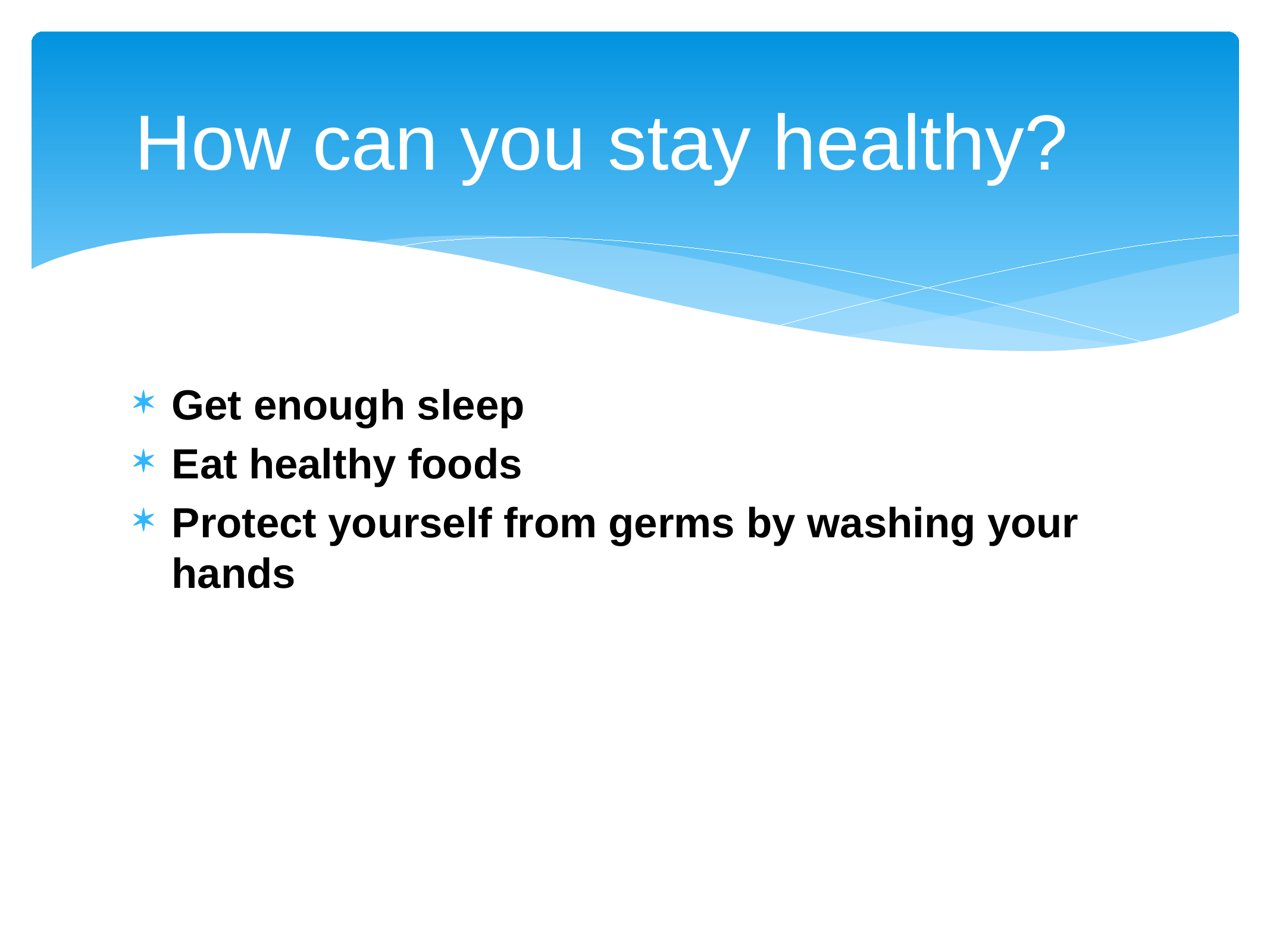

# How can you stay healthy?
Get enough sleep
Eat healthy foods
Protect yourself from germs by washing your hands